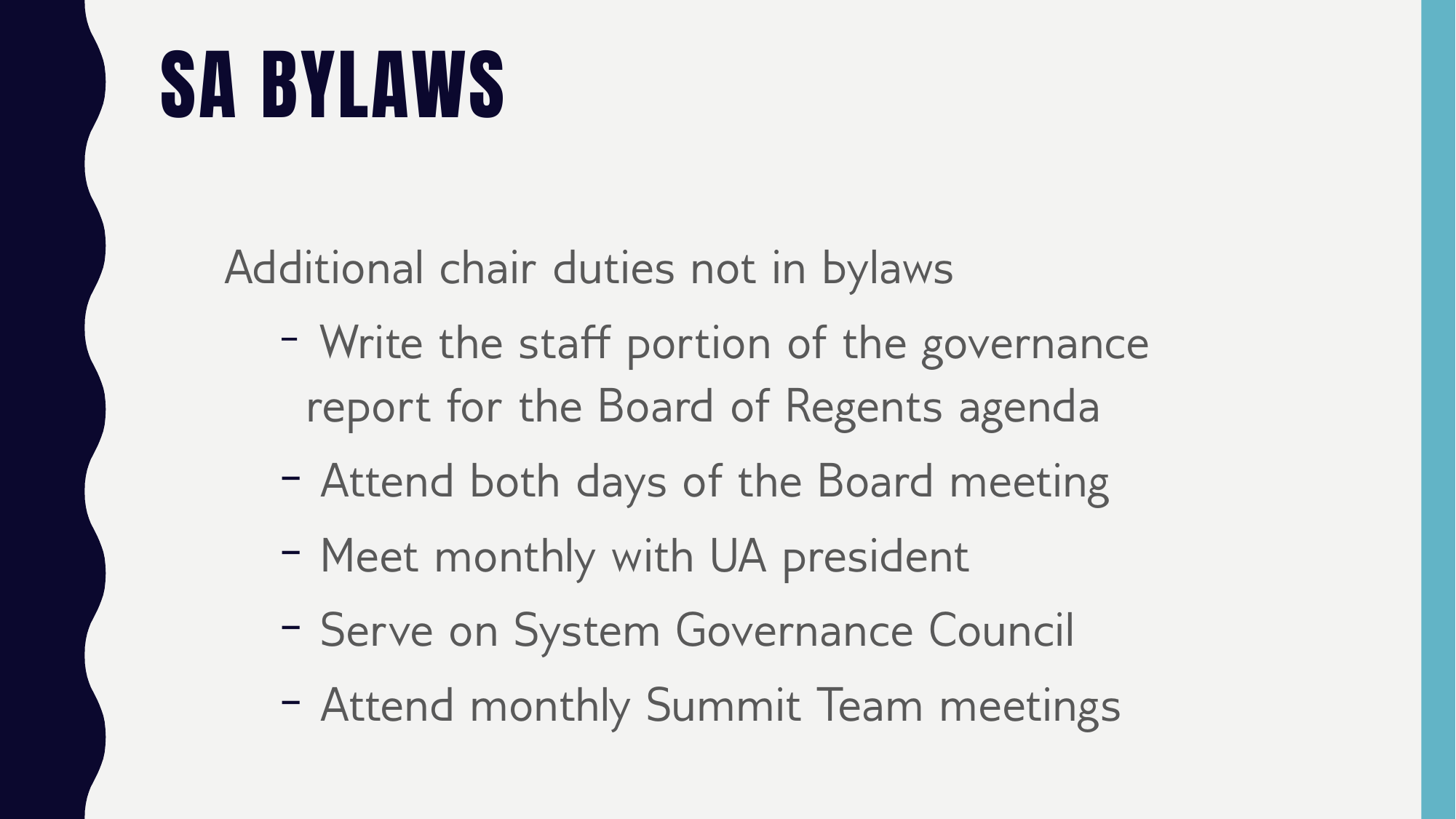

# SA BYLAWS
Additional chair duties not in bylaws
 Write the staff portion of the governance report for the Board of Regents agenda
 Attend both days of the Board meeting
 Meet monthly with UA president
 Serve on System Governance Council
 Attend monthly Summit Team meetings